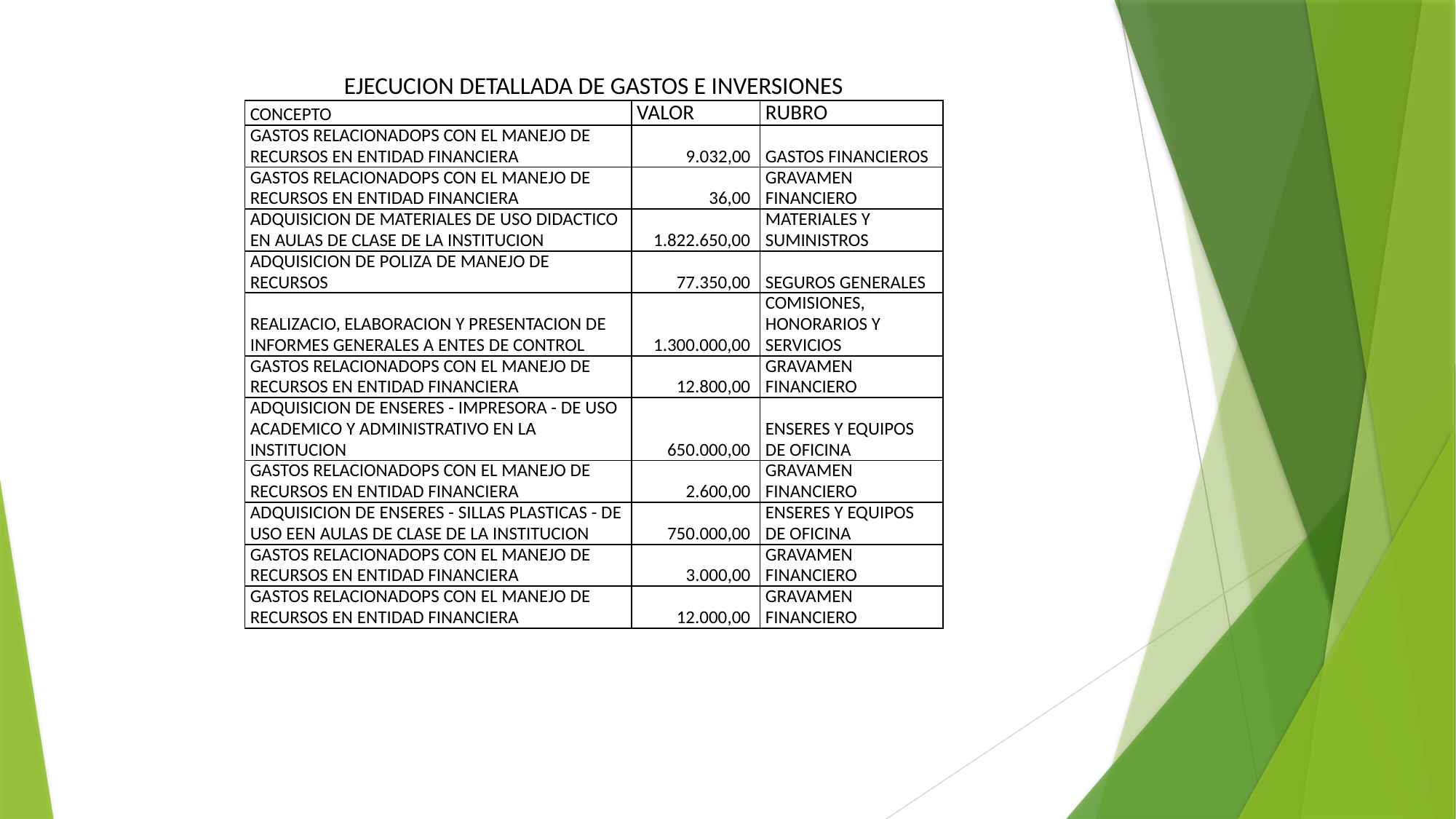

| EJECUCION DETALLADA DE GASTOS E INVERSIONES |  |  |
| --- | --- | --- |
| CONCEPTO | VALOR | RUBRO |
| GASTOS RELACIONADOPS CON EL MANEJO DE RECURSOS EN ENTIDAD FINANCIERA | 9.032,00 | GASTOS FINANCIEROS |
| GASTOS RELACIONADOPS CON EL MANEJO DE RECURSOS EN ENTIDAD FINANCIERA | 36,00 | GRAVAMEN FINANCIERO |
| ADQUISICION DE MATERIALES DE USO DIDACTICO EN AULAS DE CLASE DE LA INSTITUCION | 1.822.650,00 | MATERIALES Y SUMINISTROS |
| ADQUISICION DE POLIZA DE MANEJO DE RECURSOS | 77.350,00 | SEGUROS GENERALES |
| REALIZACIO, ELABORACION Y PRESENTACION DE INFORMES GENERALES A ENTES DE CONTROL | 1.300.000,00 | COMISIONES, HONORARIOS Y SERVICIOS |
| GASTOS RELACIONADOPS CON EL MANEJO DE RECURSOS EN ENTIDAD FINANCIERA | 12.800,00 | GRAVAMEN FINANCIERO |
| ADQUISICION DE ENSERES - IMPRESORA - DE USO ACADEMICO Y ADMINISTRATIVO EN LA INSTITUCION | 650.000,00 | ENSERES Y EQUIPOS DE OFICINA |
| GASTOS RELACIONADOPS CON EL MANEJO DE RECURSOS EN ENTIDAD FINANCIERA | 2.600,00 | GRAVAMEN FINANCIERO |
| ADQUISICION DE ENSERES - SILLAS PLASTICAS - DE USO EEN AULAS DE CLASE DE LA INSTITUCION | 750.000,00 | ENSERES Y EQUIPOS DE OFICINA |
| GASTOS RELACIONADOPS CON EL MANEJO DE RECURSOS EN ENTIDAD FINANCIERA | 3.000,00 | GRAVAMEN FINANCIERO |
| GASTOS RELACIONADOPS CON EL MANEJO DE RECURSOS EN ENTIDAD FINANCIERA | 12.000,00 | GRAVAMEN FINANCIERO |